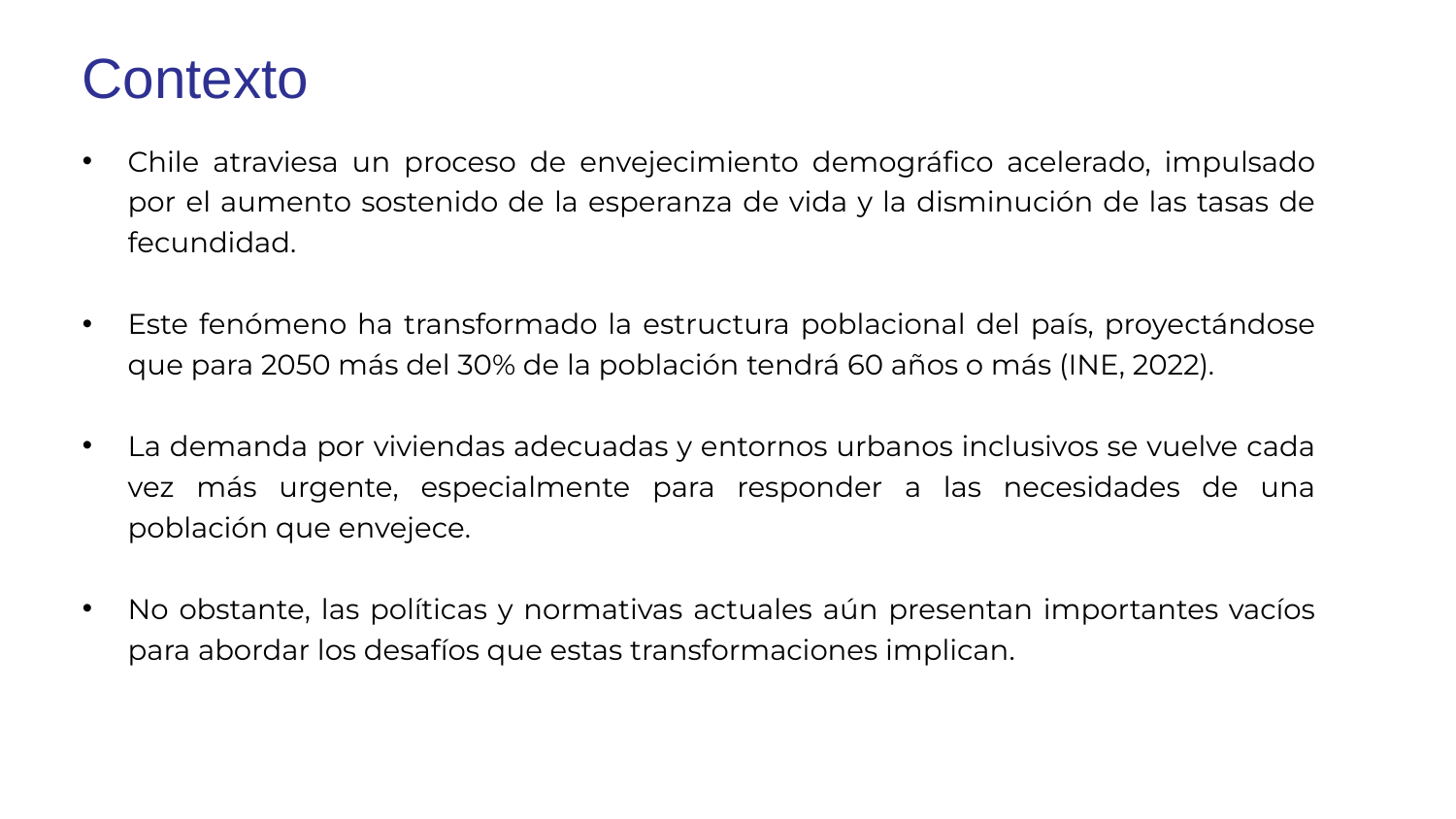

Contexto
Chile atraviesa un proceso de envejecimiento demográfico acelerado, impulsado por el aumento sostenido de la esperanza de vida y la disminución de las tasas de fecundidad.

Este fenómeno ha transformado la estructura poblacional del país, proyectándose que para 2050 más del 30% de la población tendrá 60 años o más (INE, 2022).

La demanda por viviendas adecuadas y entornos urbanos inclusivos se vuelve cada vez más urgente, especialmente para responder a las necesidades de una población que envejece.

No obstante, las políticas y normativas actuales aún presentan importantes vacíos para abordar los desafíos que estas transformaciones implican.